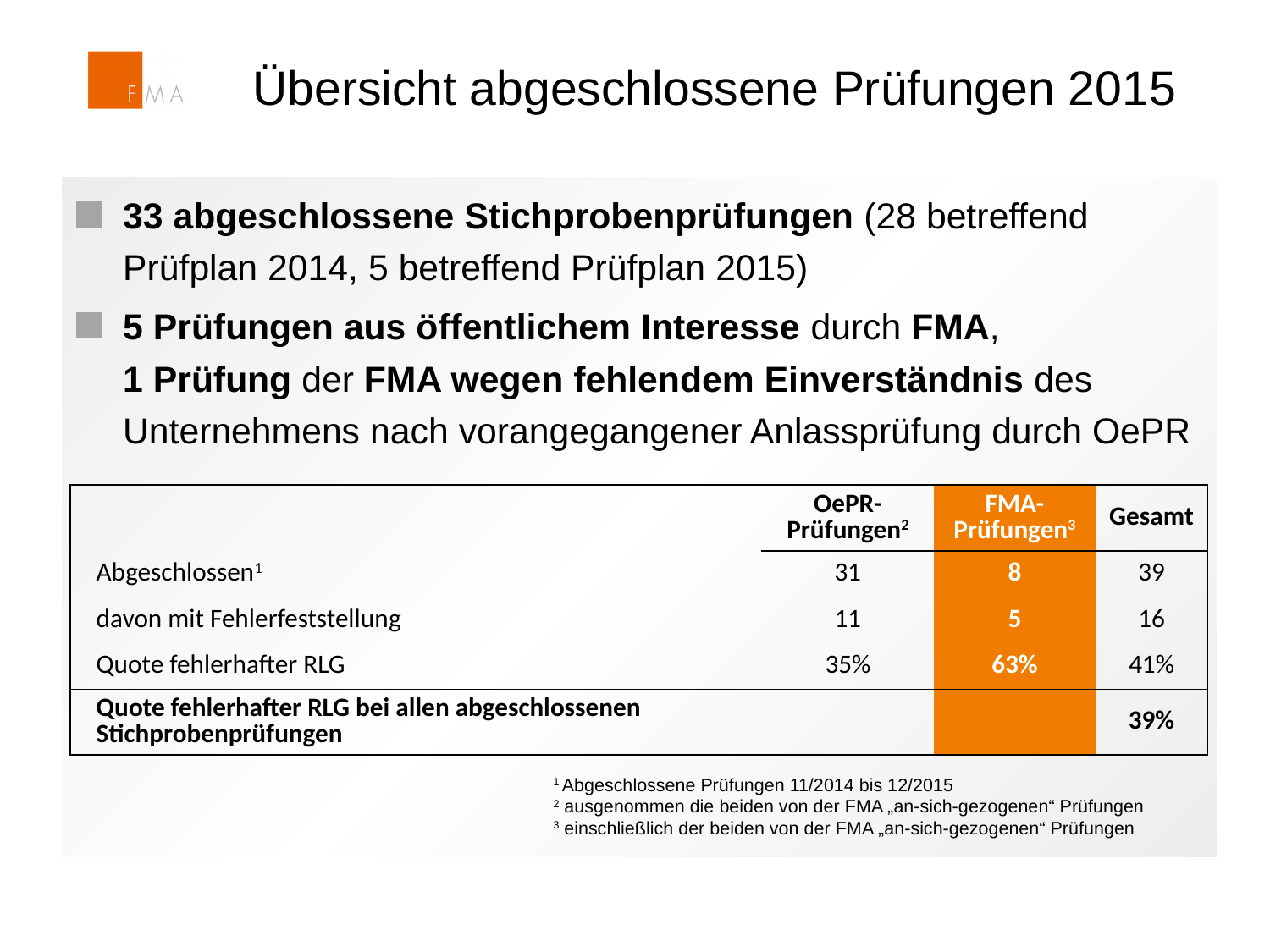

# Übersicht abgeschlossene Prüfungen 2015
33 abgeschlossene Stichprobenprüfungen (28 betreffend Prüfplan 2014, 5 betreffend Prüfplan 2015)
5 Prüfungen aus öffentlichem Interesse durch FMA,
1 Prüfung der FMA wegen fehlendem Einverständnis des Unternehmens nach vorangegangener Anlassprüfung durch OePR
|  | OePR-Prüfungen2 | FMA-Prüfungen3 | Gesamt |
| --- | --- | --- | --- |
| Abgeschlossen1 | 31 | 8 | 39 |
| davon mit Fehlerfeststellung | 11 | 5 | 16 |
| Quote fehlerhafter RLG | 35% | 63% | 41% |
| Quote fehlerhafter RLG bei allen abgeschlossenen Stichprobenprüfungen |  |  | 39% |
1 Abgeschlossene Prüfungen 11/2014 bis 12/2015
2 ausgenommen die beiden von der FMA „an-sich-gezogenen“ Prüfungen
3 einschließlich der beiden von der FMA „an-sich-gezogenen“ Prüfungen